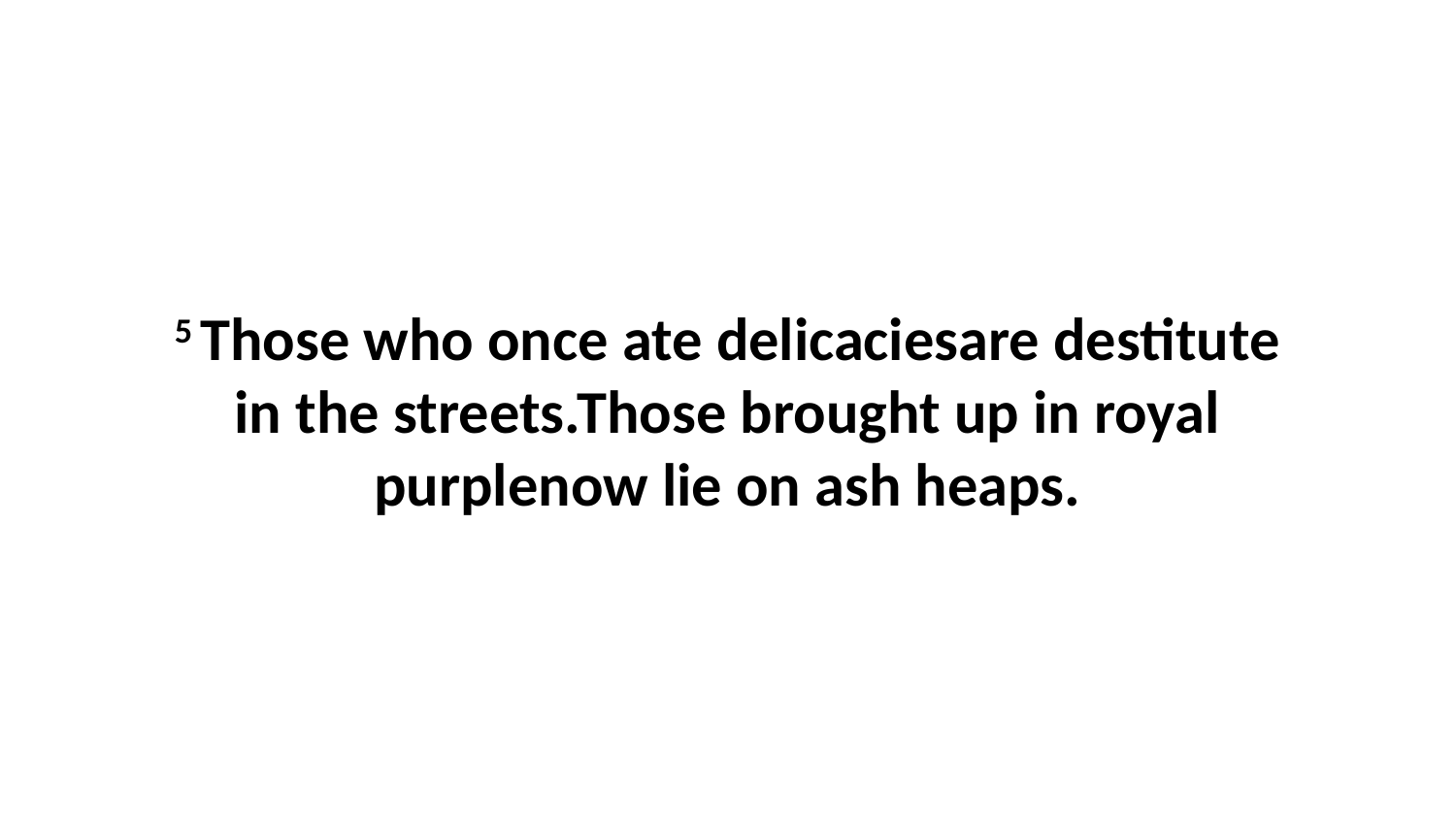

5 Those who once ate delicaciesare destitute in the streets.Those brought up in royal purplenow lie on ash heaps.